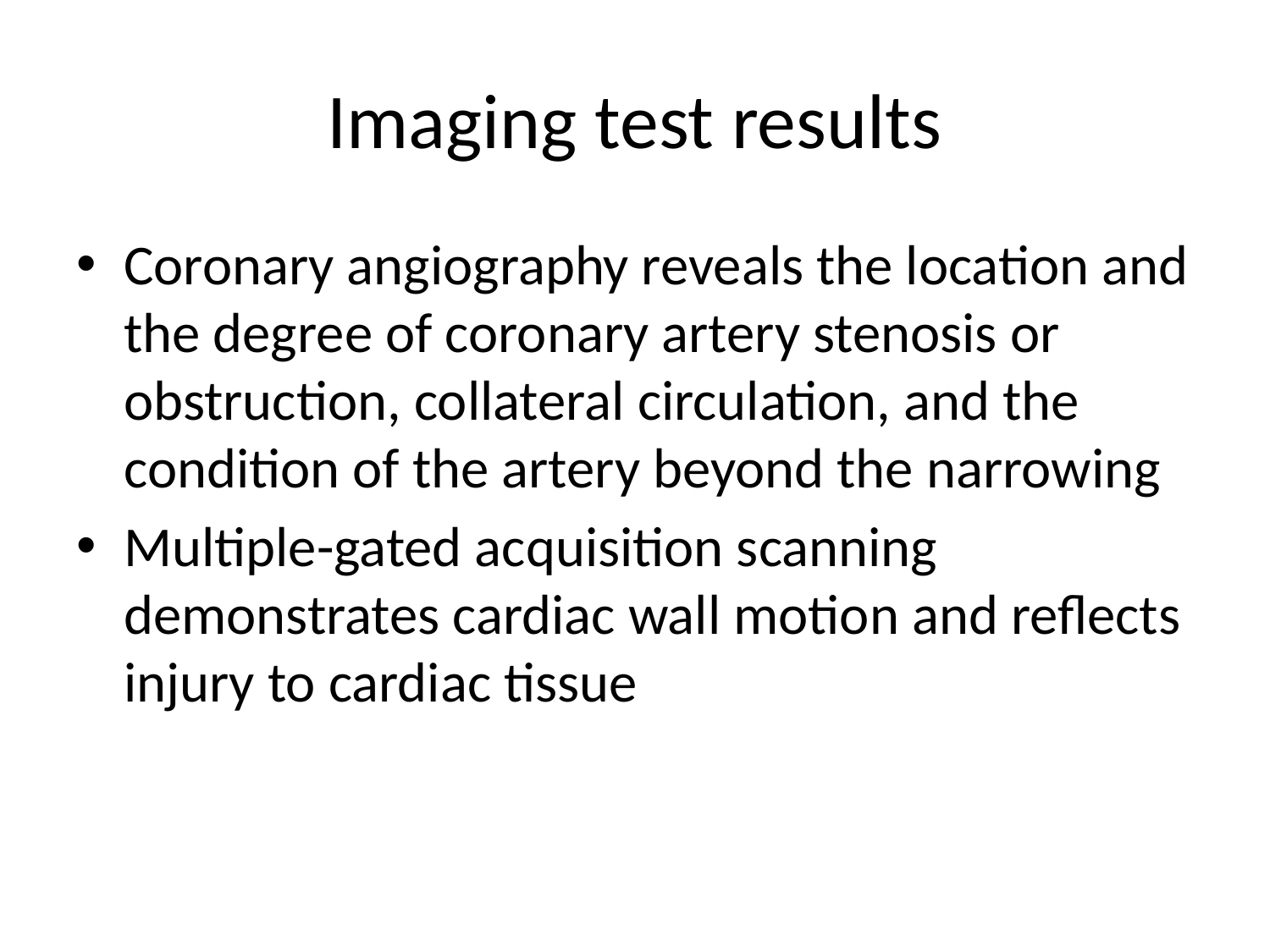

# Imaging test results
Coronary angiography reveals the location and the degree of coronary artery stenosis or obstruction, collateral circulation, and the condition of the artery beyond the narrowing
Multiple-gated acquisition scanning demonstrates cardiac wall motion and reflects injury to cardiac tissue